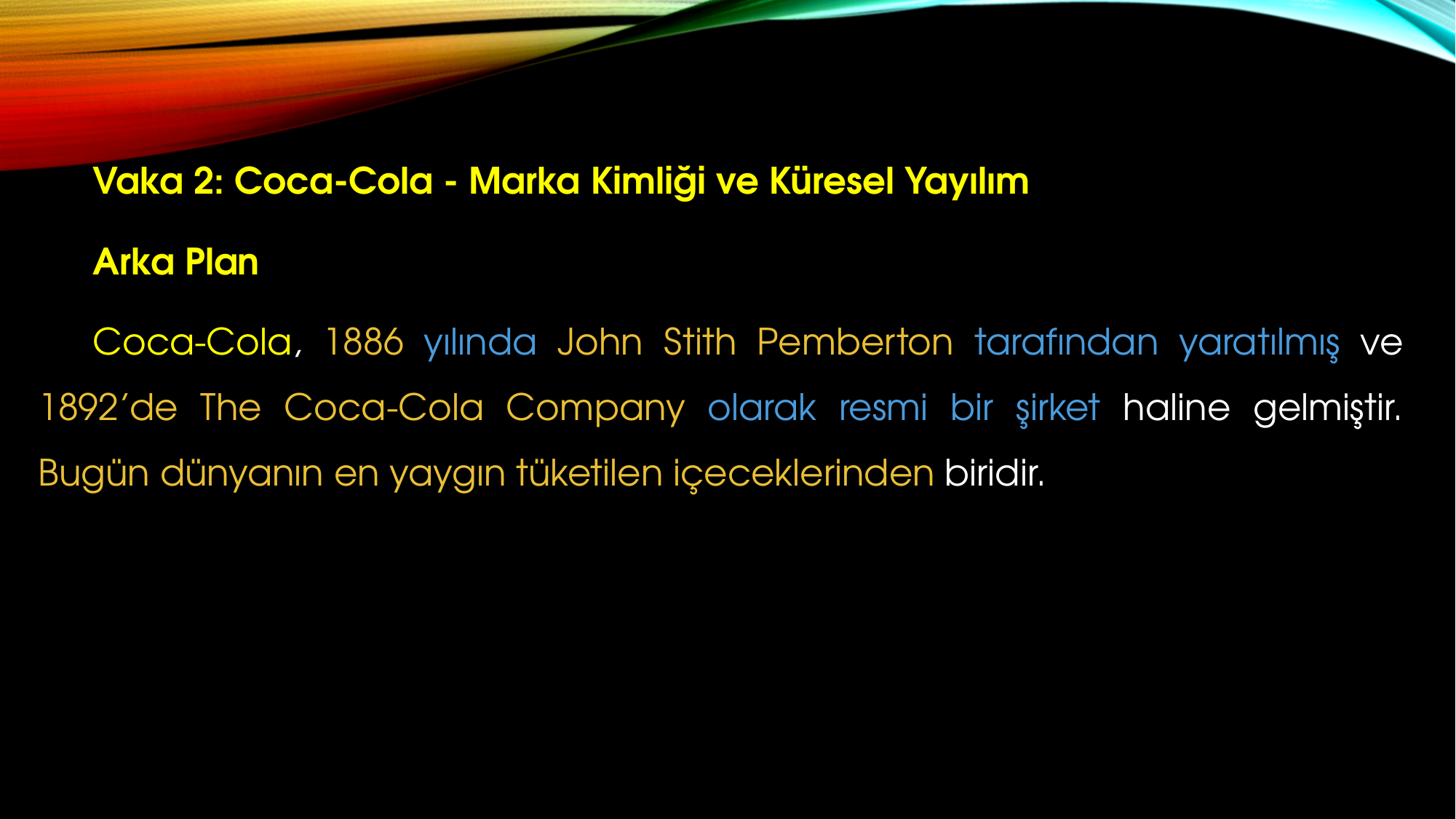

Vaka 2: Coca-Cola - Marka Kimliği ve Küresel Yayılım
Arka Plan
Coca-Cola, 1886 yılında John Stith Pemberton tarafından yaratılmış ve 1892’de The Coca-Cola Company olarak resmi bir şirket haline gelmiştir. Bugün dünyanın en yaygın tüketilen içeceklerinden biridir.